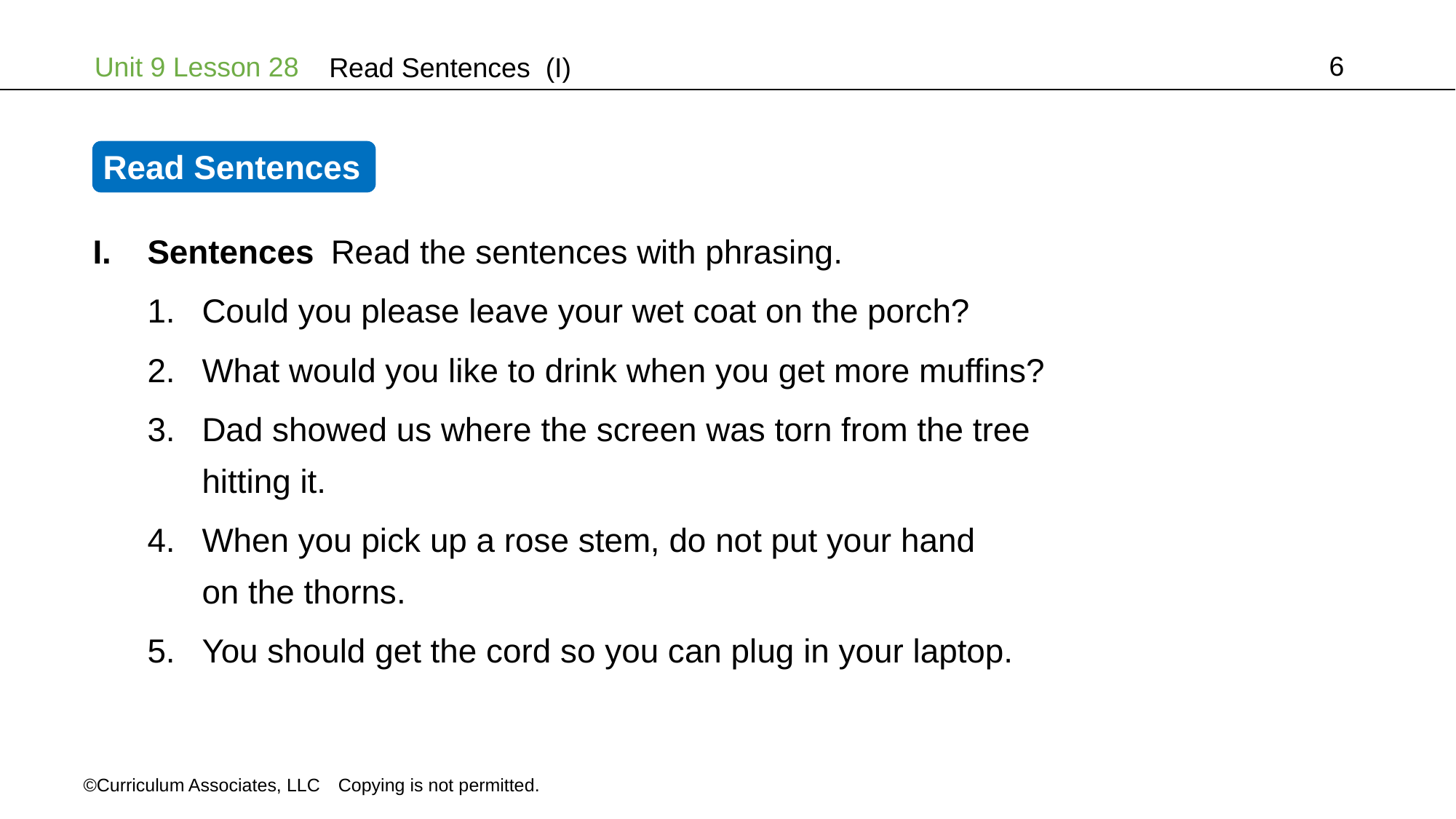

6
Read Sentences  (I)
Read Sentences

Sentences Read the sentences with phrasing.
Could you please leave your wet coat on the porch?
What would you like to drink when you get more muffins?
Dad showed us where the screen was torn from the tree
hitting it.
When you pick up a rose stem, do not put your hand
on the thorns.
You should get the cord so you can plug in your laptop.